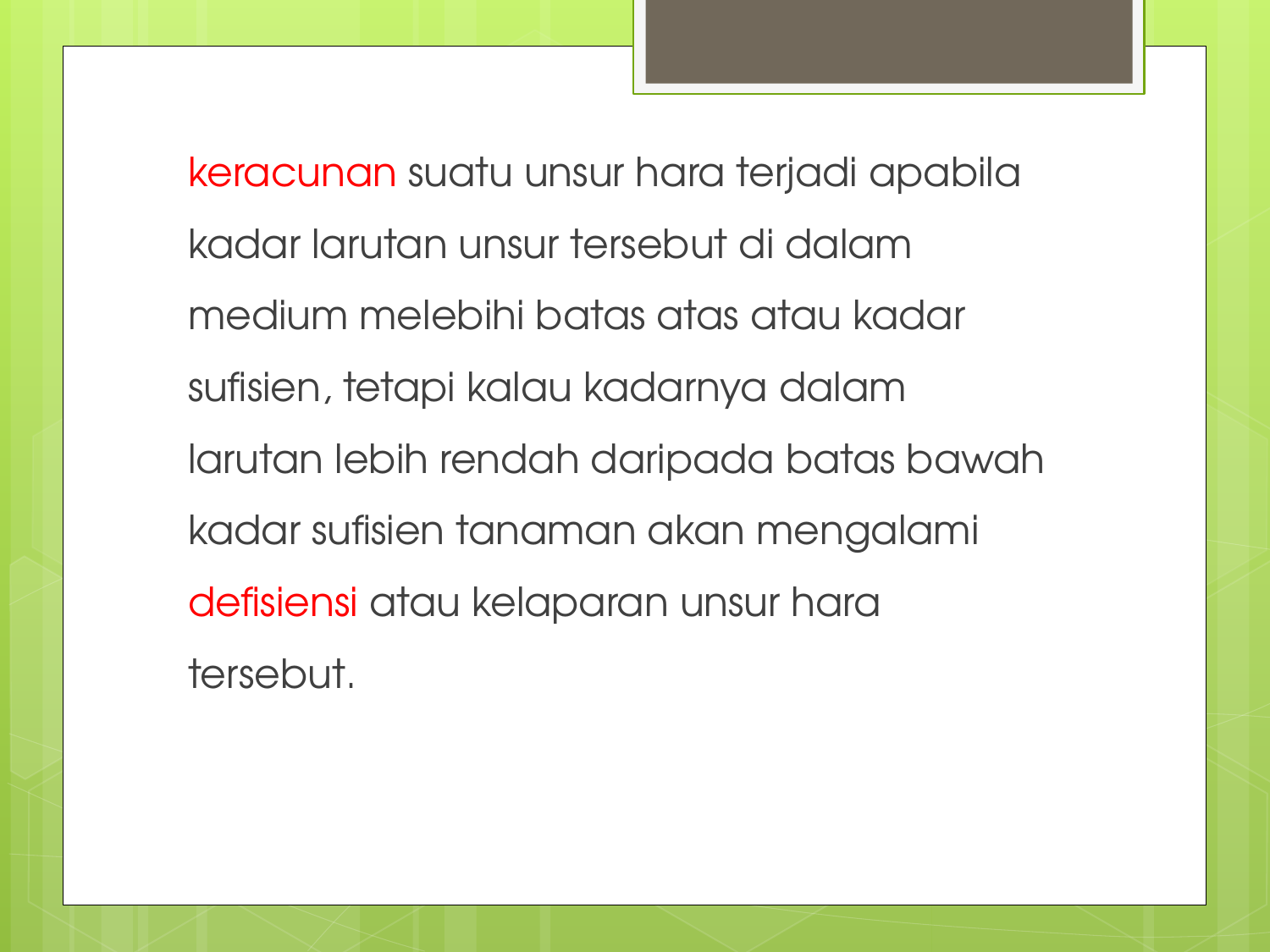

keracunan suatu unsur hara terjadi apabila kadar larutan unsur tersebut di dalam medium melebihi batas atas atau kadar sufisien, tetapi kalau kadarnya dalam larutan lebih rendah daripada batas bawah kadar sufisien tanaman akan mengalami defisiensi atau kelaparan unsur hara tersebut.